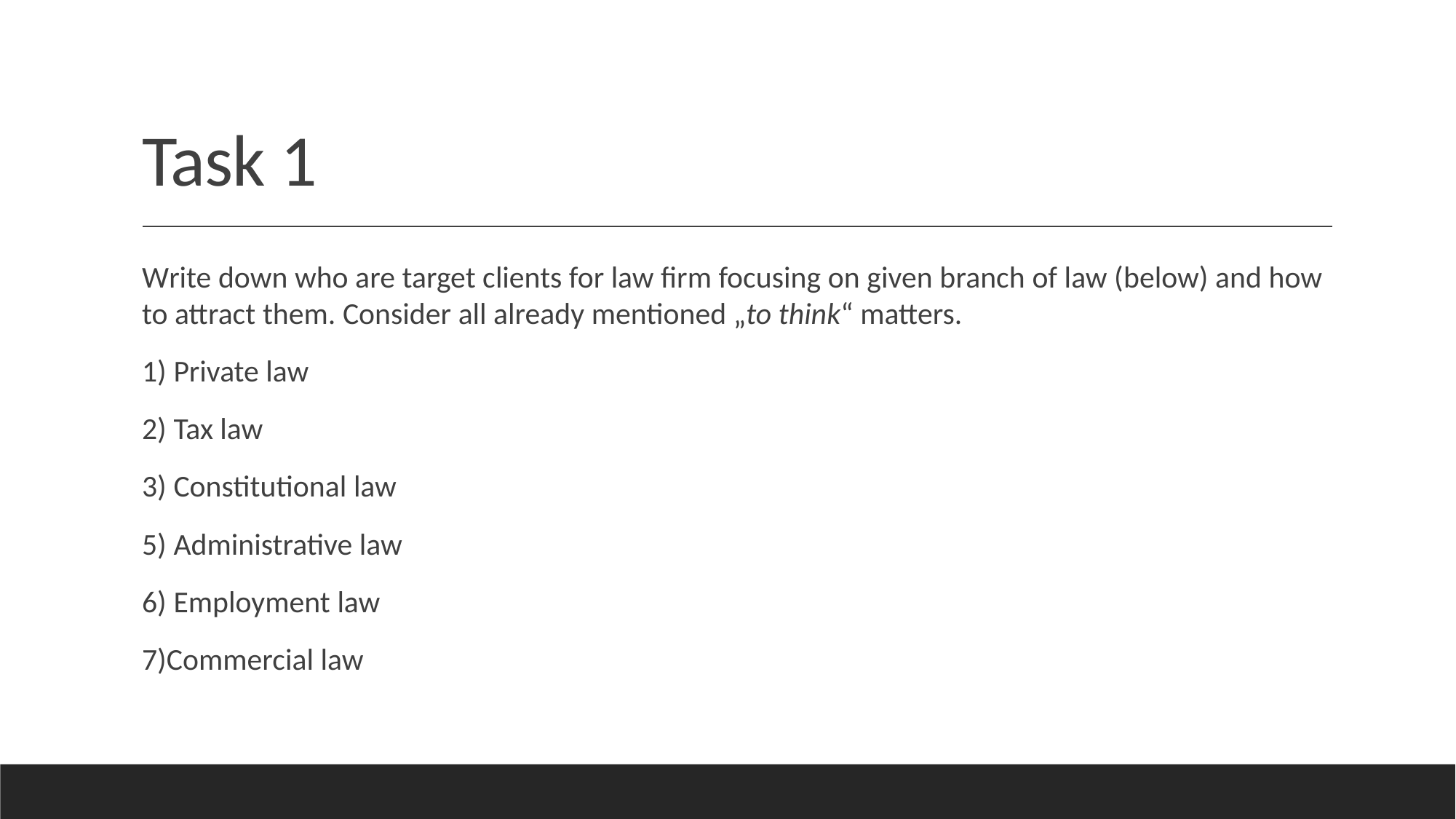

# Task 1
Write down who are target clients for law firm focusing on given branch of law (below) and how to attract them. Consider all already mentioned „to think“ matters.
1) Private law
2) Tax law
3) Constitutional law
5) Administrative law
6) Employment law
7)Commercial law